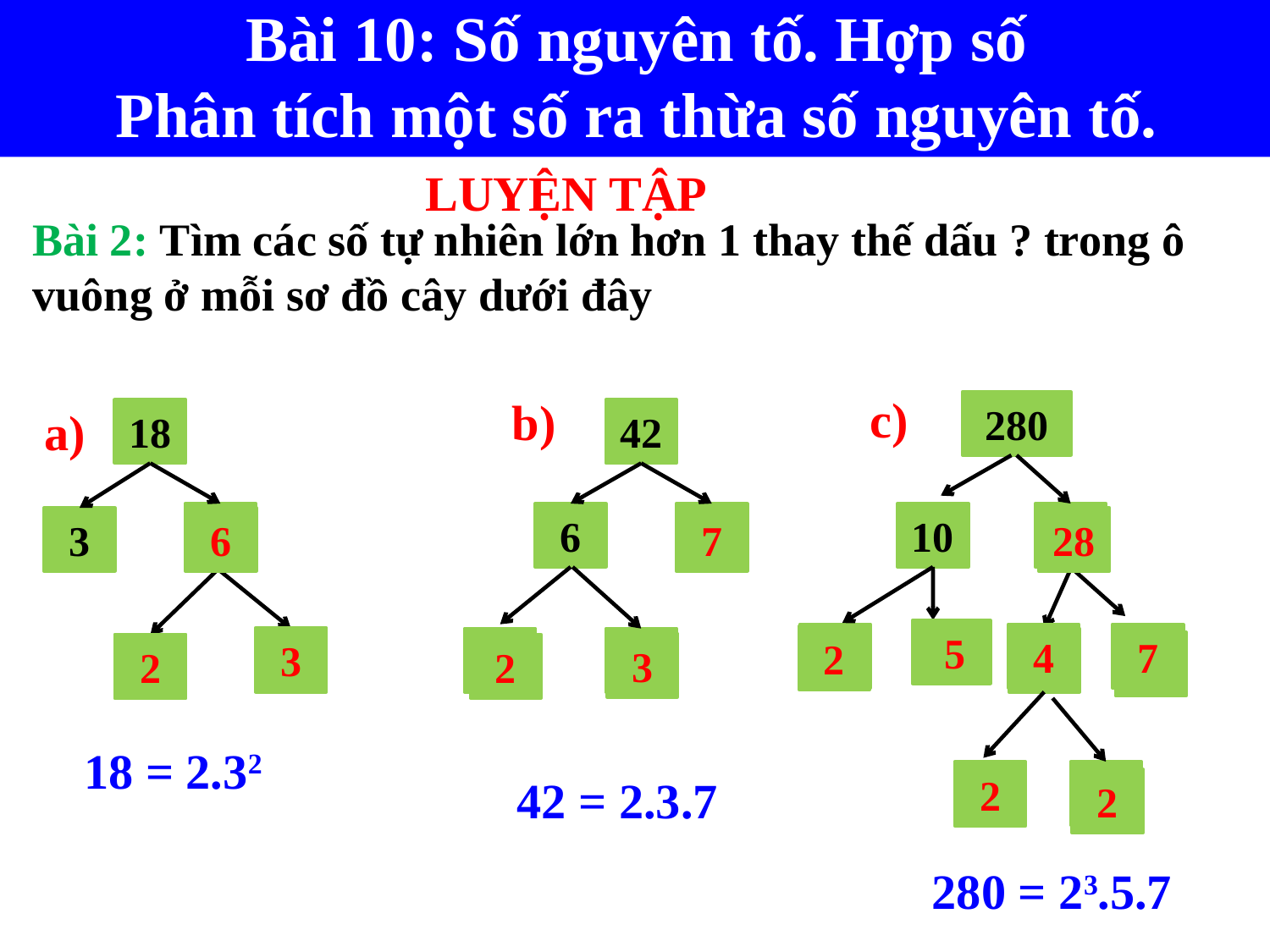

Bài 10: Số nguyên tố. Hợp số
Phân tích một số ra thừa số nguyên tố.
LUYỆN TẬP
Bài 2: Tìm các số tự nhiên lớn hơn 1 thay thế dấu ? trong ô vuông ở mỗi sơ đồ cây dưới đây
c)
b)
280
10
a)
18
3
42
6
?
?
?
6
7
28
?
5
?
4
7
2
3
?
?
?
?
?
3
?
2
2
18 = 2.32
?
?
42 = 2.3.7
2
2
280 = 23.5.7